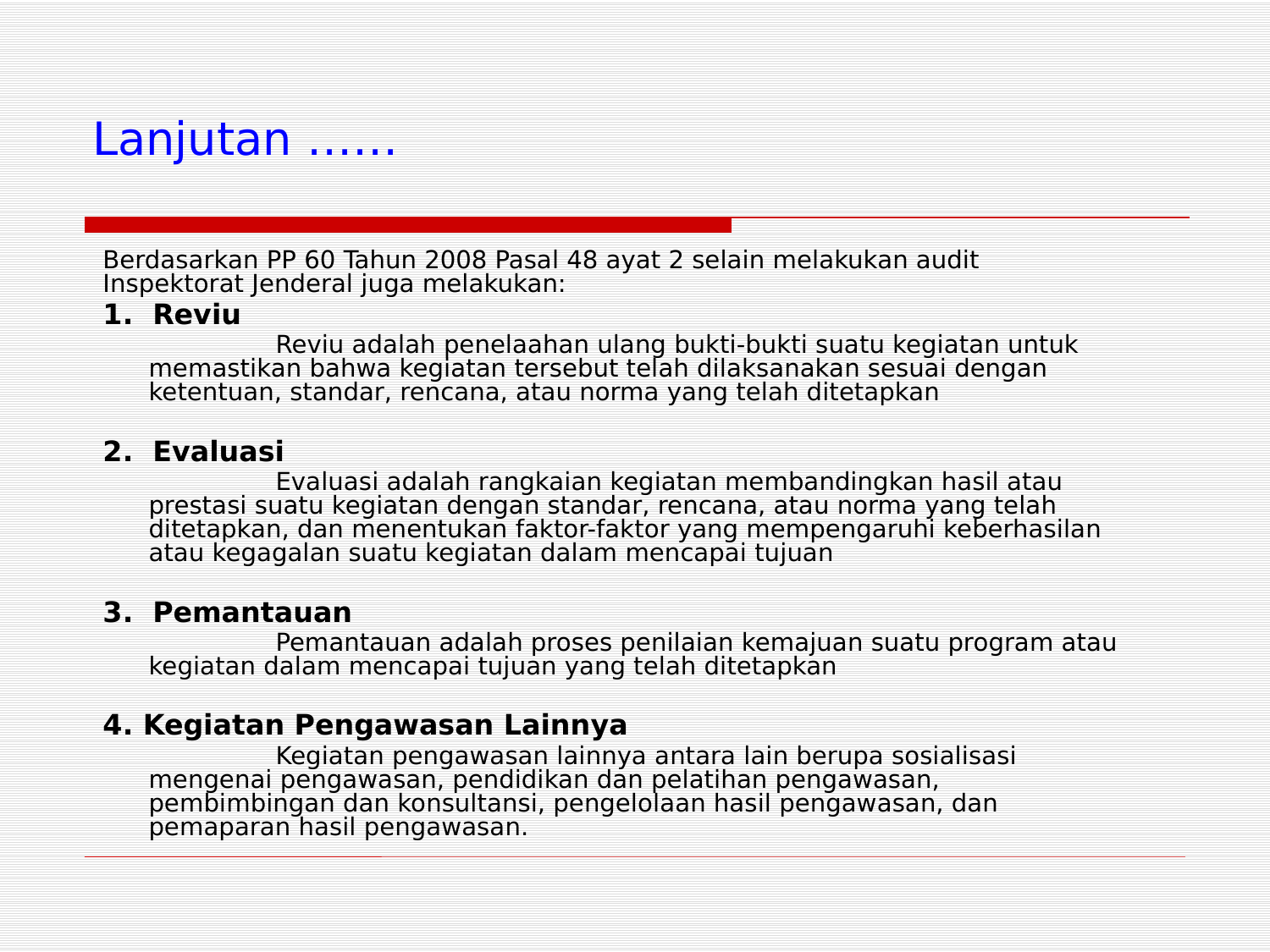

# Lanjutan ……
	Berdasarkan PP 60 Tahun 2008 Pasal 48 ayat 2 selain melakukan audit Inspektorat Jenderal juga melakukan:
	1.  Reviu
		Reviu adalah penelaahan ulang bukti-bukti suatu kegiatan untuk memastikan bahwa kegiatan tersebut telah dilaksanakan sesuai dengan ketentuan, standar, rencana, atau norma yang telah ditetapkan

	2.  Evaluasi
		Evaluasi adalah rangkaian kegiatan membandingkan hasil atau prestasi suatu kegiatan dengan standar, rencana, atau norma yang telah ditetapkan, dan menentukan faktor-faktor yang mempengaruhi keberhasilan atau kegagalan suatu kegiatan dalam mencapai tujuan

	3.  Pemantauan
		Pemantauan adalah proses penilaian kemajuan suatu program atau kegiatan dalam mencapai tujuan yang telah ditetapkan

	4. Kegiatan Pengawasan Lainnya
		Kegiatan pengawasan lainnya antara lain berupa sosialisasi mengenai pengawasan, pendidikan dan pelatihan pengawasan, pembimbingan dan konsultansi, pengelolaan hasil pengawasan, dan pemaparan hasil pengawasan.